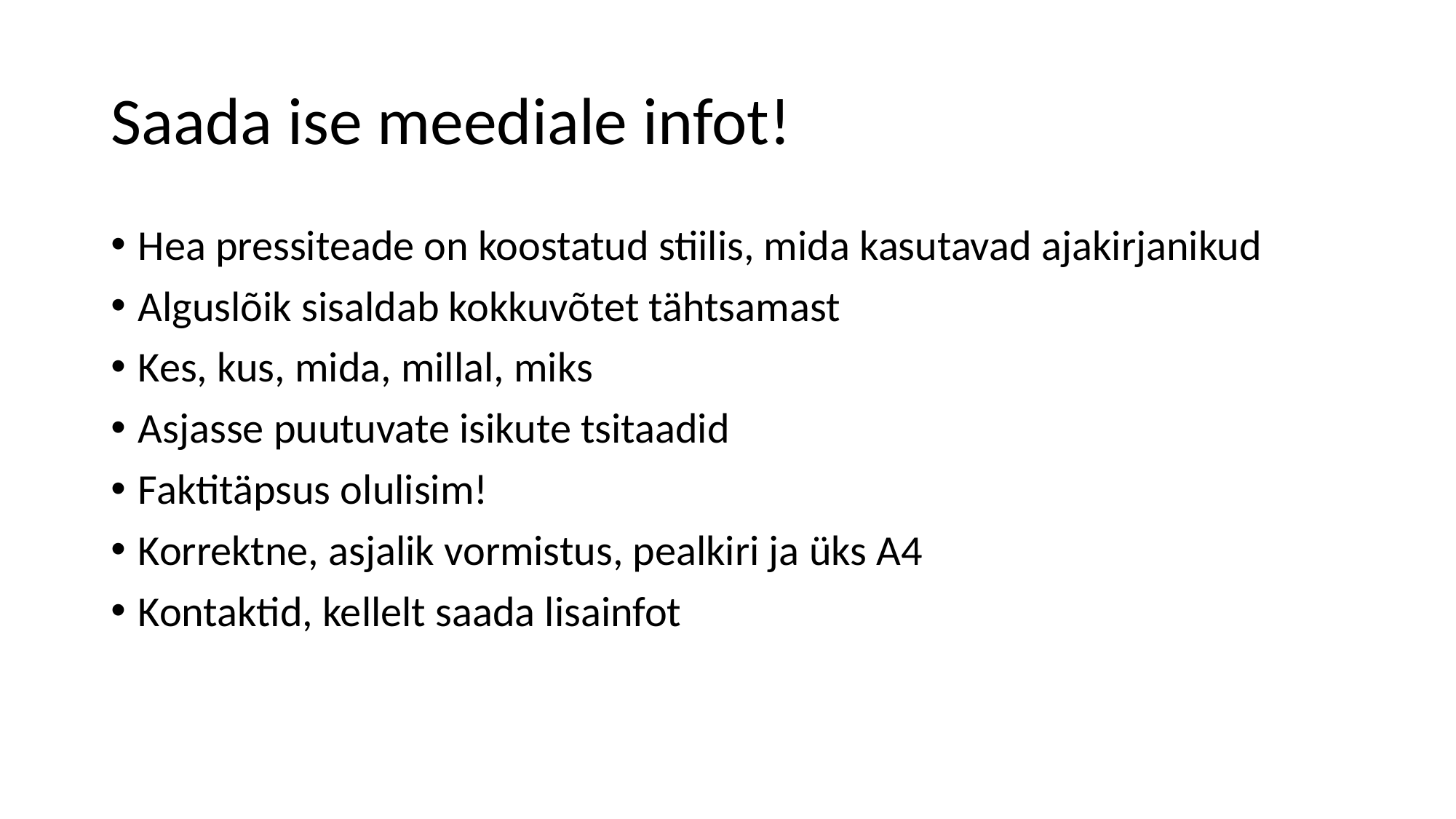

# Saada ise meediale infot!
Hea pressiteade on koostatud stiilis, mida kasutavad ajakirjanikud
Alguslõik sisaldab kokkuvõtet tähtsamast
Kes, kus, mida, millal, miks
Asjasse puutuvate isikute tsitaadid
Faktitäpsus olulisim!
Korrektne, asjalik vormistus, pealkiri ja üks A4
Kontaktid, kellelt saada lisainfot